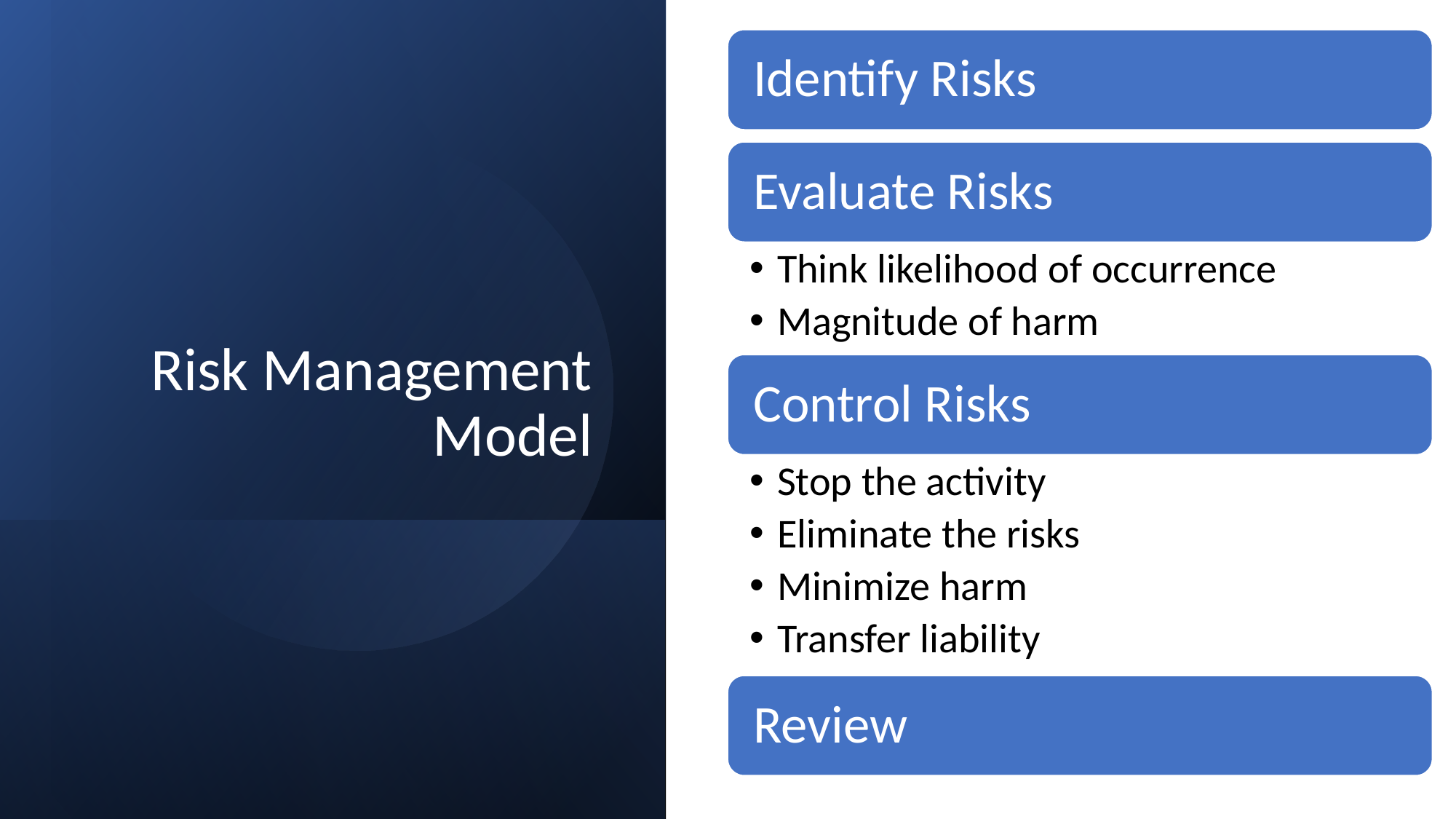

Identify Risks
Evaluate Risks
Think likelihood of occurrence
Magnitude of harm
Control Risks
Stop the activity
Eliminate the risks
Minimize harm
Transfer liability
Review

# Risk Management Model